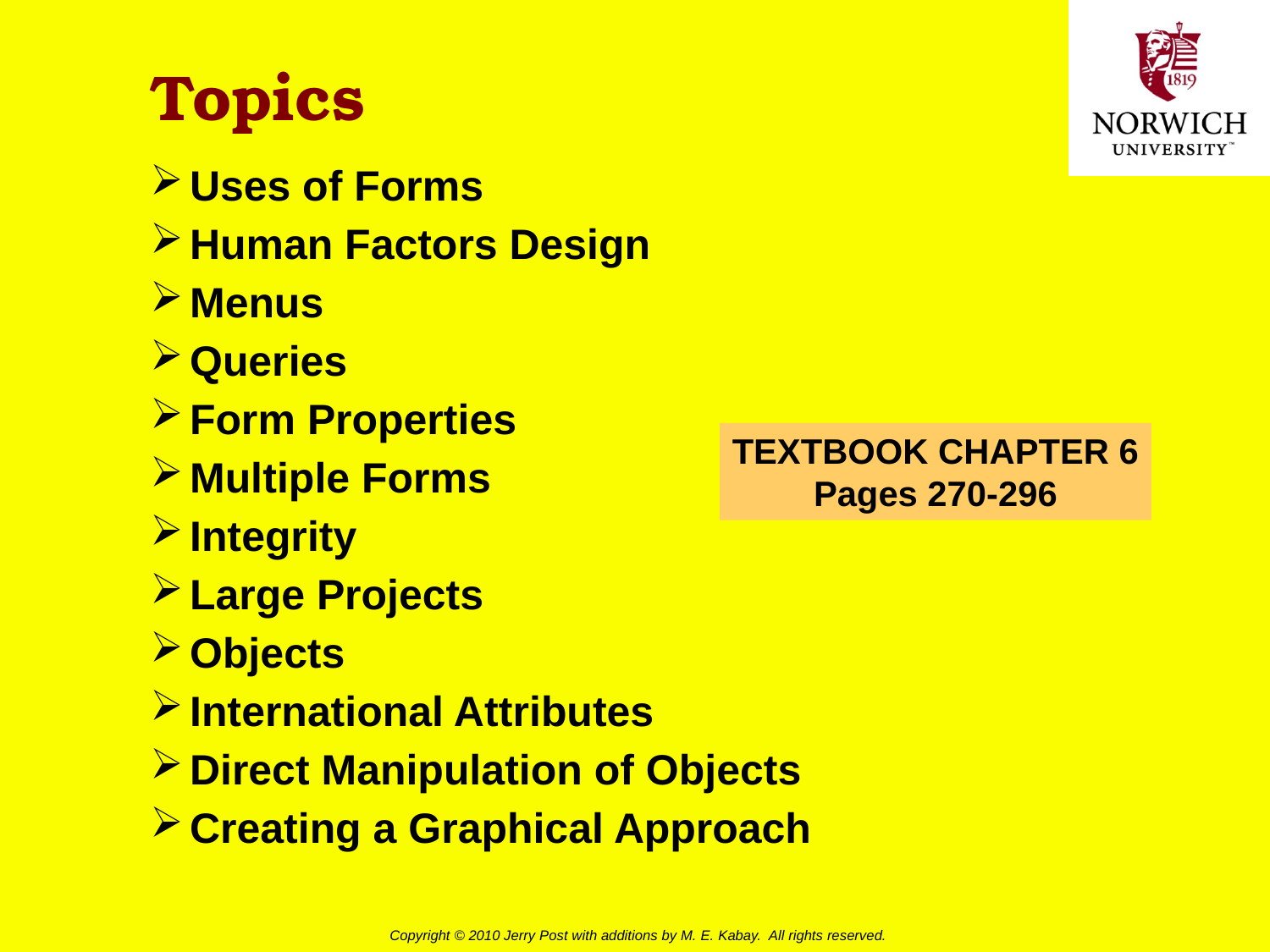

# Topics
Uses of Forms
Human Factors Design
Menus
Queries
Form Properties
Multiple Forms
Integrity
Large Projects
Objects
International Attributes
Direct Manipulation of Objects
Creating a Graphical Approach
TEXTBOOK CHAPTER 6
Pages 270-296